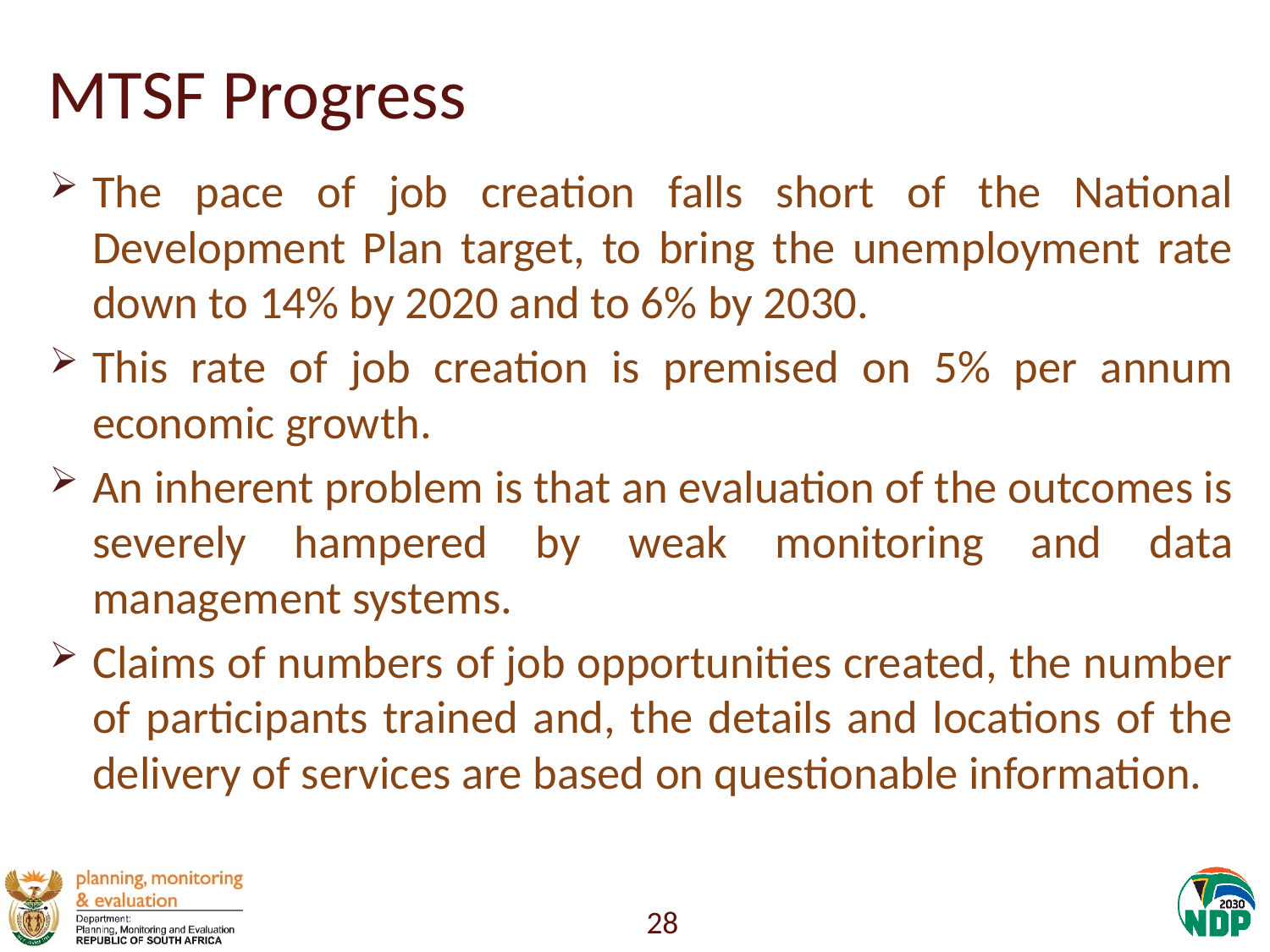

# MTSF Progress
The pace of job creation falls short of the National Development Plan target, to bring the unemployment rate down to 14% by 2020 and to 6% by 2030.
This rate of job creation is premised on 5% per annum economic growth.
An inherent problem is that an evaluation of the outcomes is severely hampered by weak monitoring and data management systems.
Claims of numbers of job opportunities created, the number of participants trained and, the details and locations of the delivery of services are based on questionable information.

28